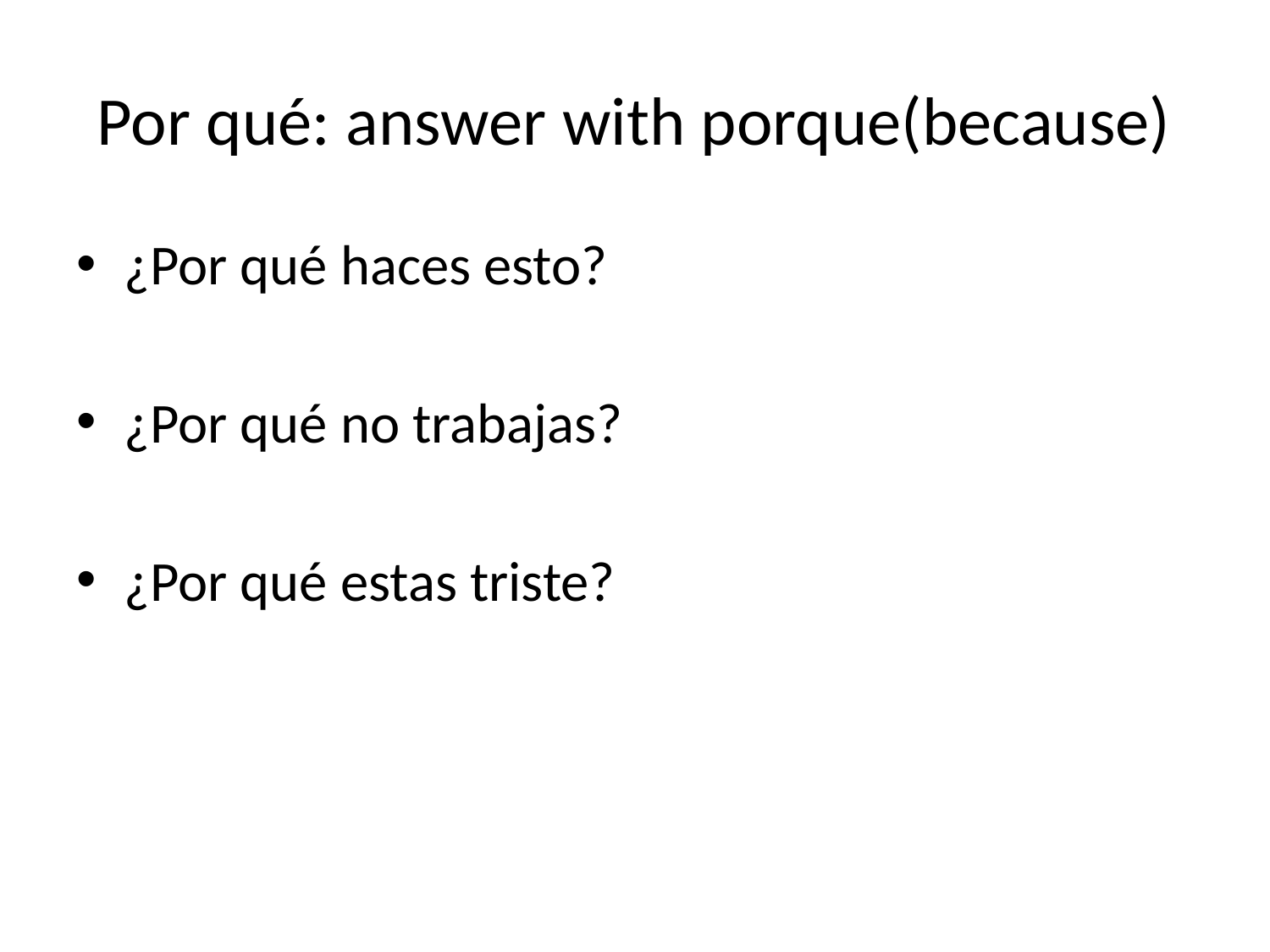

# Por qué: answer with porque(because)
¿Por qué haces esto?

¿Por qué no trabajas?

¿Por qué estas triste?